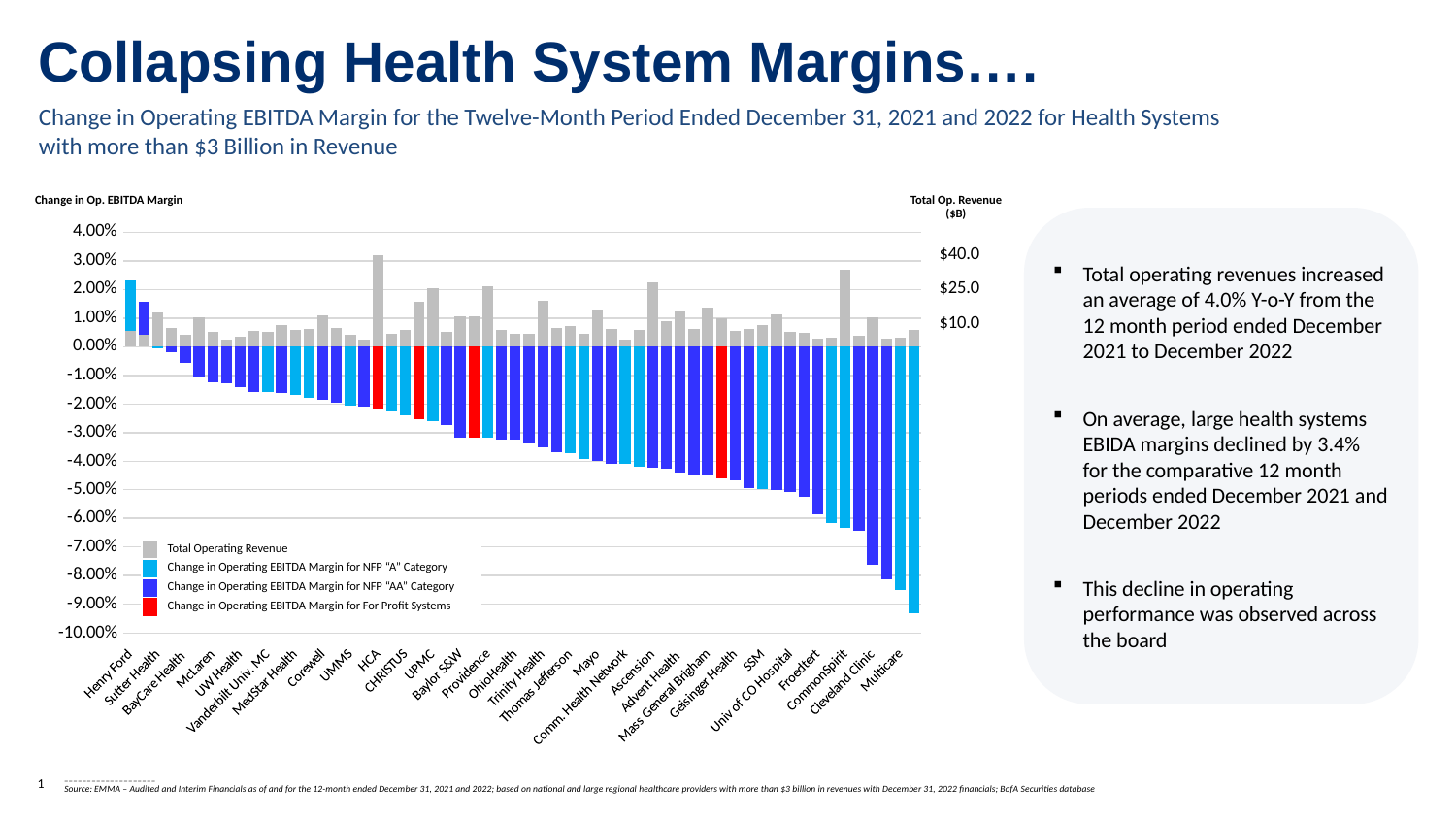

Collapsing Health System Margins….
Change in Operating EBITDA Margin for the Twelve-Month Period Ended December 31, 2021 and 2022 for Health Systems with more than $3 Billion in Revenue

### Chart

| Category | OP EBITDA Margin Change |  Rev  |
|---|---|---|
| Henry Ford | 0.023268359580038395 | 7.110391 |
| Orlando Health | 0.01559250518107122 | 5.376565 |
| Sutter Health | -0.000561662092662521 | 14.773 |
| IU Health | -0.0019435167128838207 | 8.086016 |
| BayCare Health  | -0.0055843528840123086 | 5.130275 |
| Banner | -0.010879258790284639 | 12.65595 |
| McLaren | -0.012448651839711125 | 6.532226 |
| Rush | -0.012886793293775553 | 3.224013 |
| UW Health | -0.014263176295389354 | 4.189875 |
| Hackensack Meridian | -0.015836196629692198 | 6.847778 |
| Vanderbilt Univ. MC | -0.015991287765485113 | 6.603376 |
| Penn Medicine | -0.016336413073132237 | 9.536739 |
| MedStar Health | -0.016838657247235066 | 7.4209 |
| Memorial Hermann | -0.017759945987972883 | 7.556162 |
| Corewell | -0.01866896998698308 | 13.805119 |
| Johns Hopkins | -0.019621197057076295 | 8.376636 |
| UMMS | -0.02044868129373314 | 5.038268 |
| Univ. of Chi MC | -0.020753439106793017 | 3.049823 |
| HCA | -0.021935807007913033 | 40.0 |
| Hartford Healthcare | -0.02263390578948595 | 5.525018 |
| CHRISTUS | -0.02390900809456542 | 7.527794 |
| Tenet | -0.025221572619195443 | 19.584 |
| UPMC | -0.0260113227719731 | 25.532003 |
| BJC | -0.02736028477999196 | 6.3117 |
| Baylor S&W | -0.03163743993463111 | 13.238 |
| UHS | -0.03167897580730923 | 13.39937 |
| Providence | -0.03175312549890062 | 26.434 |
| Cedars-Sinai | -0.03242162718067057 | 7.243358 |
| OhioHealth | -0.03253600533241893 | 5.452267 |
| Presby. Healthcare Serv. | -0.03384415592995028 | 5.547832 |
| Trinity Health | -0.03511656951352729 | 20.168772 |
| Northwestern | -0.03702441143637342 | 8.087742 |
| Thomas Jefferson | -0.03709113697101321 | 8.970251 |
| Prisma Health | -0.039258223834423456 | 5.675362 |
| Mayo | -0.04005165998173249 | 16.29 |
| RWJ Barnabas Health | -0.040878311558482476 | 7.597488 |
| Comm. Health Network | -0.041053478505590046 | 3.124358 |
| Beth Israel Lahey | -0.041884095494721024 | 7.173591 |
| Ascension | -0.042155237851525154 | 28.090045 |
| Bon Secours Mercy | -0.04259460047925276 | 11.103676 |
| Advent Health  | -0.043926012012645094 | 15.700428 |
| Novant Health | -0.04481114094176886 | 7.55211 |
| Mass General Brigham | -0.044866057010468655 | 17.054395 |
| CHS | -0.04605258836565297 | 12.211 |
| Geisinger Health | -0.04672386095082578 | 6.870845 |
| Stanford Hospital | -0.04936255837120054 | 7.559016 |
| SSM | -0.049778306962584604 | 9.307221 |
| IHC | -0.050026131355982884 | 13.937 |
| Univ of CO Hospital | -0.05087325833713771 | 6.533106 |
| Yale-New Haven | -0.0524517354855216 | 6.227189 |
| Froedtert | -0.05845861078058396 | 3.372209 |
| OSF | -0.06144760141338442 | 3.795247 |
| CommonSpirit | -0.0632583493836611 | 33.787 |
| Allina | -0.06442120265264022 | 4.887882 |
| Cleveland Clinic | -0.07634134471296625 | 13.002781 |
| Franciscan Alliance | -0.08112871462887805 | 3.407533 |
| Multicare | -0.08500001462898382 | 4.003699 |
| Mercy (MO) | -0.09301579528417796 | 7.516554 |
Change in Op. EBITDA Margin
Total Op. Revenue ($B)
Total operating revenues increased an average of 4.0% Y-o-Y from the 12 month period ended December 2021 to December 2022

On average, large health systems  EBIDA margins declined by 3.4% for the comparative 12 month periods ended December 2021 and December 2022

This decline in operating performance was observed across the board

|  | Total Operating Revenue |
| --- | --- |
|  | Change in Operating EBITDA Margin for NFP “A” Category |
|  | Change in Operating EBITDA Margin for NFP “AA” Category |
|  | Change in Operating EBITDA Margin for For Profit Systems |
1
____________________
Source: EMMA – Audited and Interim Financials as of and for the 12-month ended December 31, 2021 and 2022; based on national and large regional healthcare providers with more than $3 billion in revenues with December 31, 2022 financials; BofA Securities database
# Significant Operating Pressure Faced by Healthcare Providers Nationwide
---
Change in Operating EBITDA Margin for the Twelve-Month Period Ended December 31, 2021 and 2022 for Health Systems with more than $3 Billion in Revenue